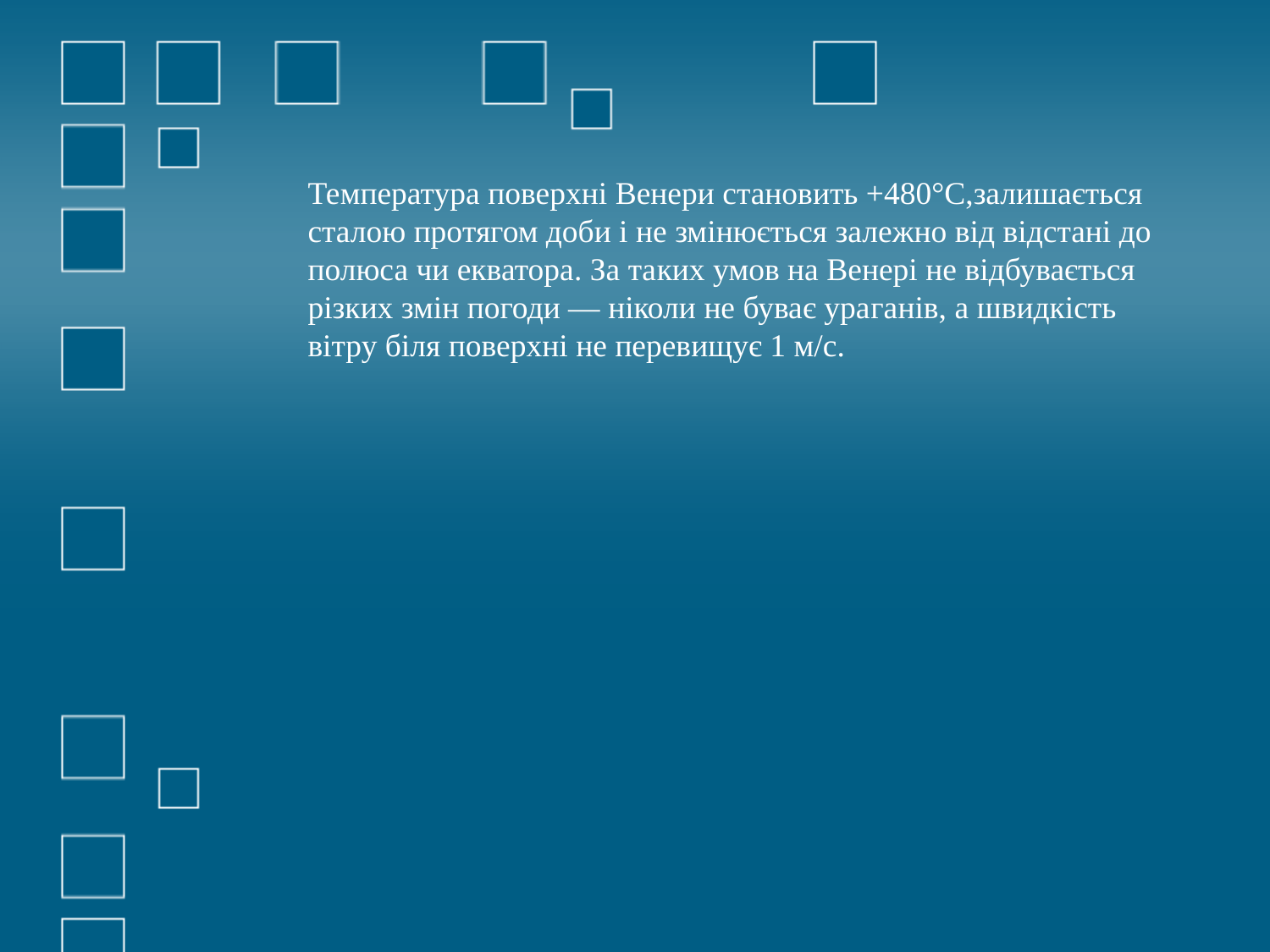

Температура поверхні Венери становить +480°С,залишається сталою про­тягом доби і не змінюється залежно від відстані до полюса чи екватора. За та­ких умов на Венері не відбувається різких змін погоди — ніколи не буває ура­ганів, а швидкість вітру біля поверхні не перевищує 1 м/с.